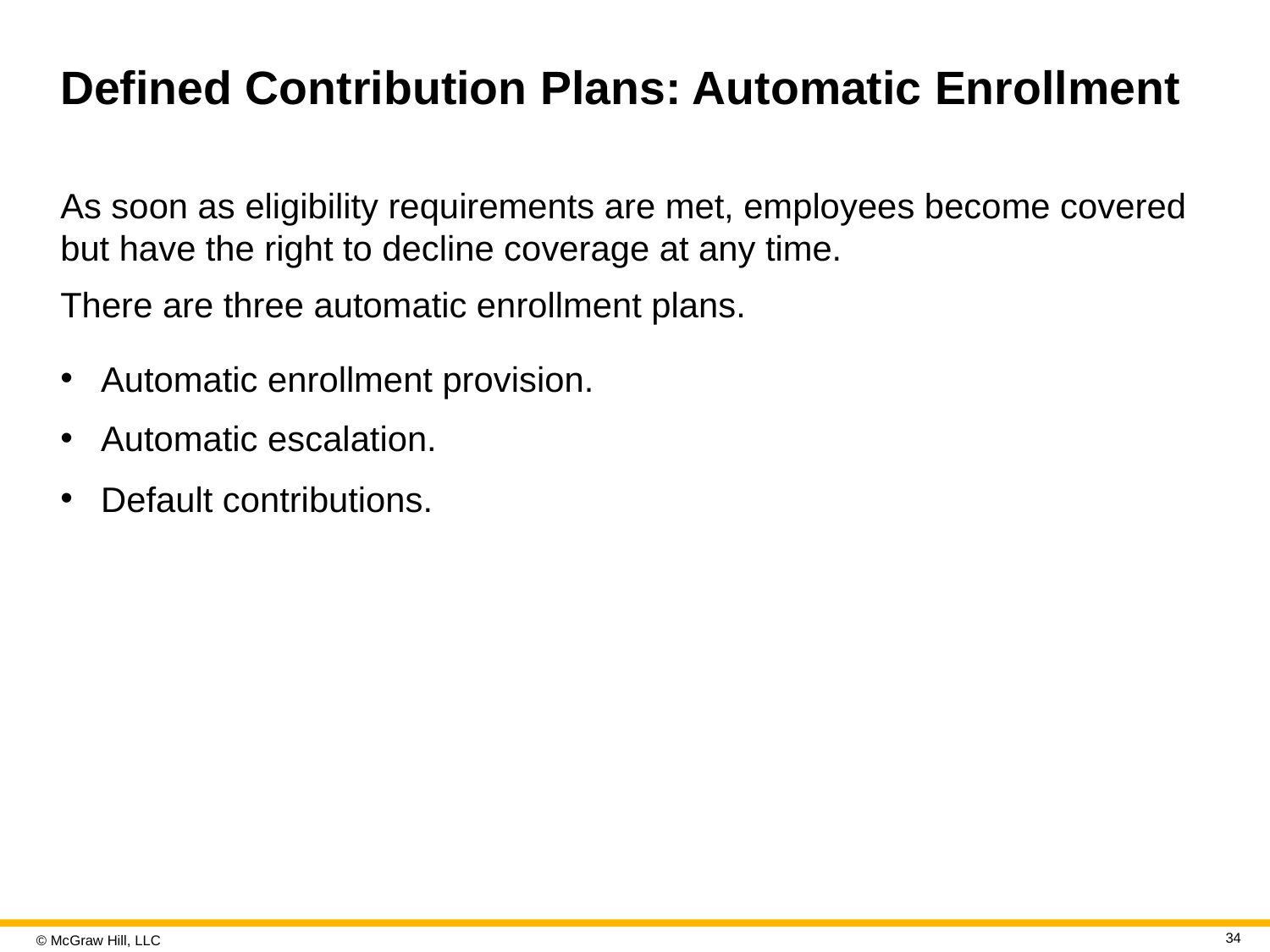

# Defined Contribution Plans: Automatic Enrollment
As soon as eligibility requirements are met, employees become covered but have the right to decline coverage at any time.
There are three automatic enrollment plans.
Automatic enrollment provision.
Automatic escalation.
Default contributions.
34